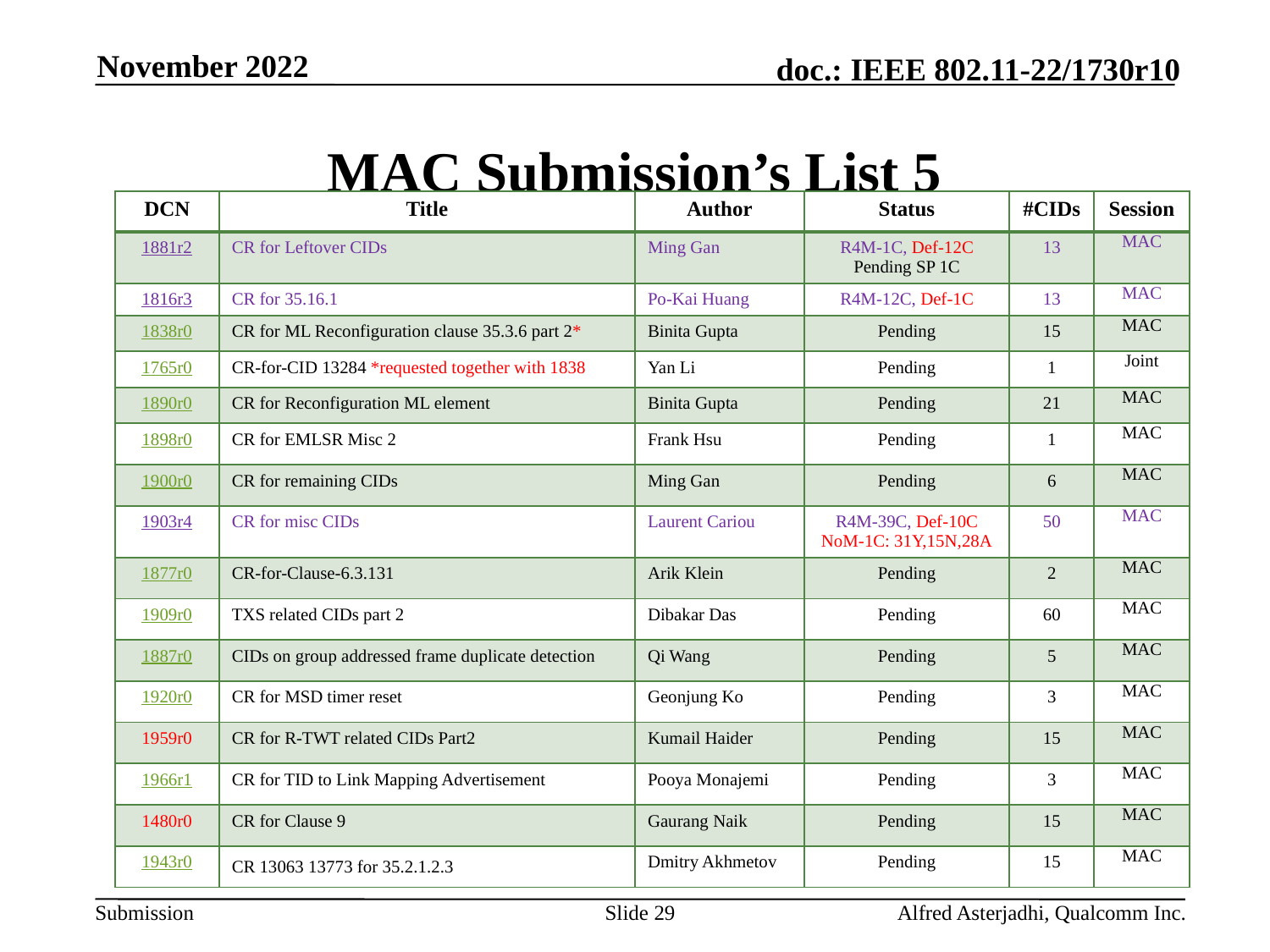

November 2022
# MAC Submission’s List 5
| DCN | Title | Author | Status | #CIDs | Session |
| --- | --- | --- | --- | --- | --- |
| 1881r2 | CR for Leftover CIDs | Ming Gan | R4M-1C, Def-12C Pending SP 1C | 13 | MAC |
| 1816r3 | CR for 35.16.1 | Po-Kai Huang | R4M-12C, Def-1C | 13 | MAC |
| 1838r0 | CR for ML Reconfiguration clause 35.3.6 part 2\* | Binita Gupta | Pending | 15 | MAC |
| 1765r0 | CR-for-CID 13284 \*requested together with 1838 | Yan Li | Pending | 1 | Joint |
| 1890r0 | CR for Reconfiguration ML element | Binita Gupta | Pending | 21 | MAC |
| 1898r0 | CR for EMLSR Misc 2 | Frank Hsu | Pending | 1 | MAC |
| 1900r0 | CR for remaining CIDs | Ming Gan | Pending | 6 | MAC |
| 1903r4 | CR for misc CIDs | Laurent Cariou | R4M-39C, Def-10C NoM-1C: 31Y,15N,28A | 50 | MAC |
| 1877r0 | CR-for-Clause-6.3.131 | Arik Klein | Pending | 2 | MAC |
| 1909r0 | TXS related CIDs part 2 | Dibakar Das | Pending | 60 | MAC |
| 1887r0 | CIDs on group addressed frame duplicate detection | Qi Wang | Pending | 5 | MAC |
| 1920r0 | CR for MSD timer reset | Geonjung Ko | Pending | 3 | MAC |
| 1959r0 | CR for R-TWT related CIDs Part2 | Kumail Haider | Pending | 15 | MAC |
| 1966r1 | CR for TID to Link Mapping Advertisement | Pooya Monajemi | Pending | 3 | MAC |
| 1480r0 | CR for Clause 9 | Gaurang Naik | Pending | 15 | MAC |
| 1943r0 | CR 13063 13773 for 35.2.1.2.3 | Dmitry Akhmetov | Pending | 15 | MAC |
Slide 29
Alfred Asterjadhi, Qualcomm Inc.